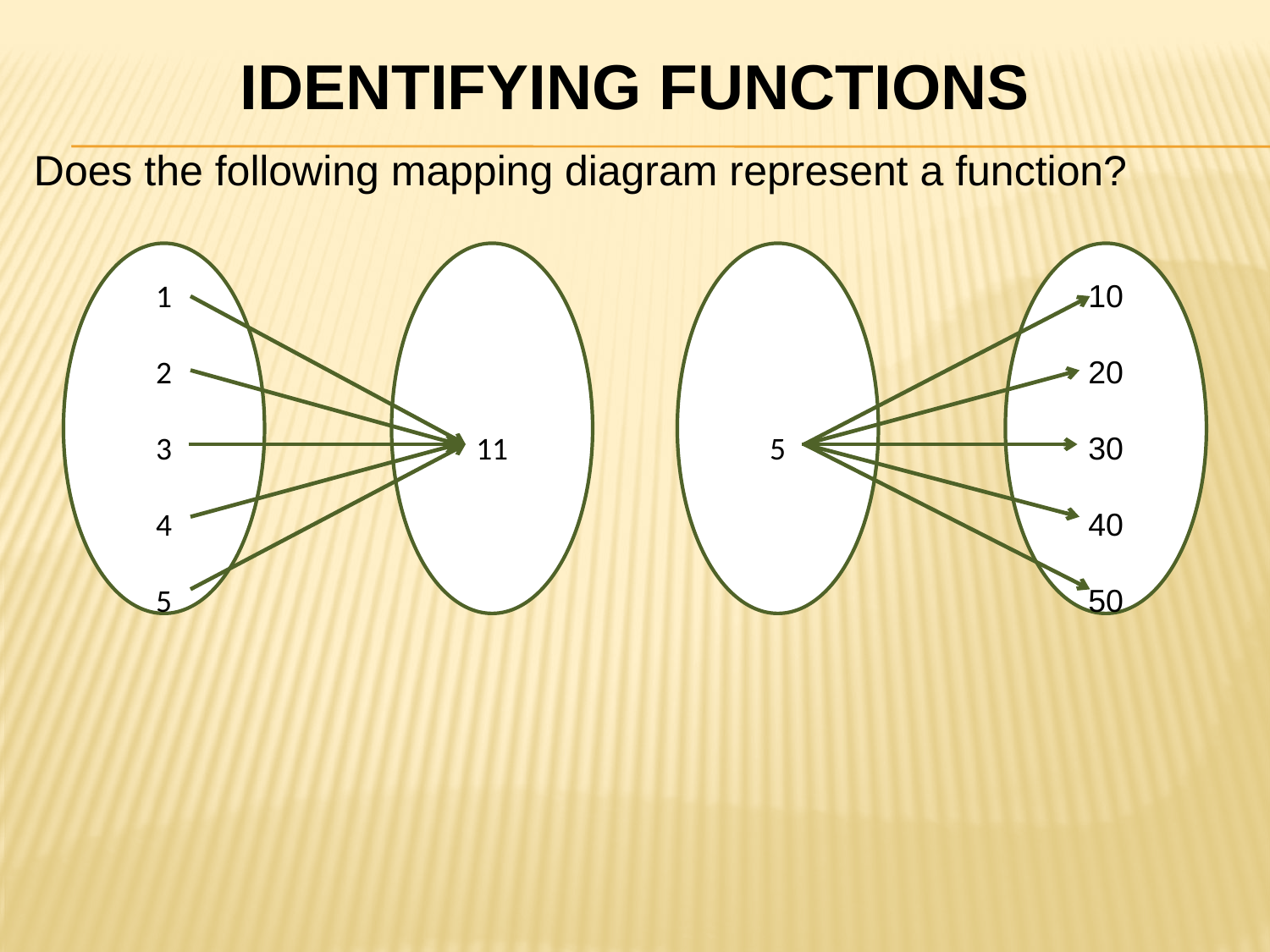

IDENTIFYING FUNCTIONS
Does the following mapping diagram represent a function?
1
2
3
4
5
11
5
10
20
30
40
50